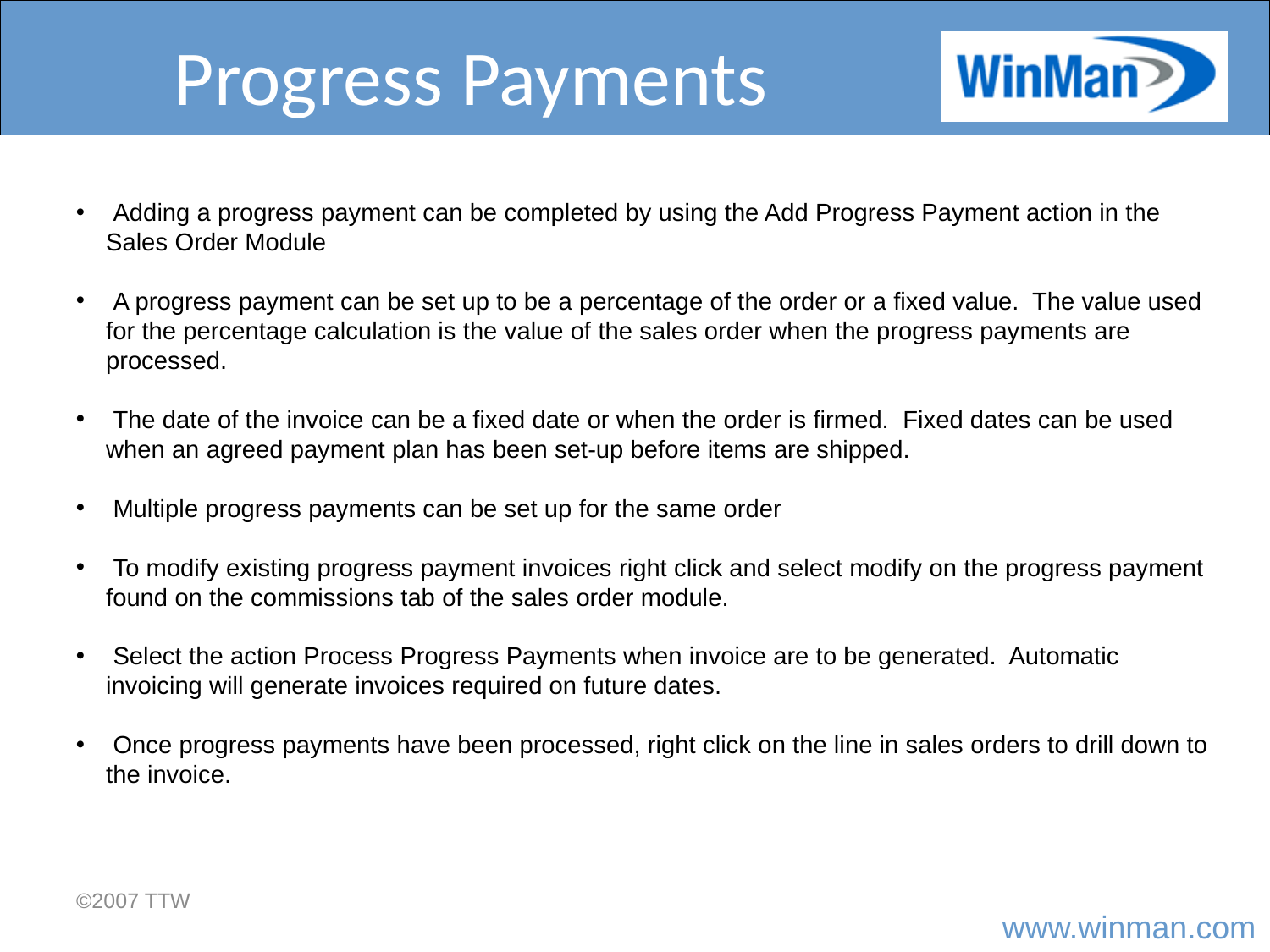

# Progress Payments
 Adding a progress payment can be completed by using the Add Progress Payment action in the Sales Order Module

 A progress payment can be set up to be a percentage of the order or a fixed value.  The value used for the percentage calculation is the value of the sales order when the progress payments are processed.

 The date of the invoice can be a fixed date or when the order is firmed.  Fixed dates can be used when an agreed payment plan has been set-up before items are shipped.

 Multiple progress payments can be set up for the same order

 To modify existing progress payment invoices right click and select modify on the progress payment found on the commissions tab of the sales order module.

 Select the action Process Progress Payments when invoice are to be generated.  Automatic invoicing will generate invoices required on future dates.

 Once progress payments have been processed, right click on the line in sales orders to drill down to the invoice.

©2007 TTW